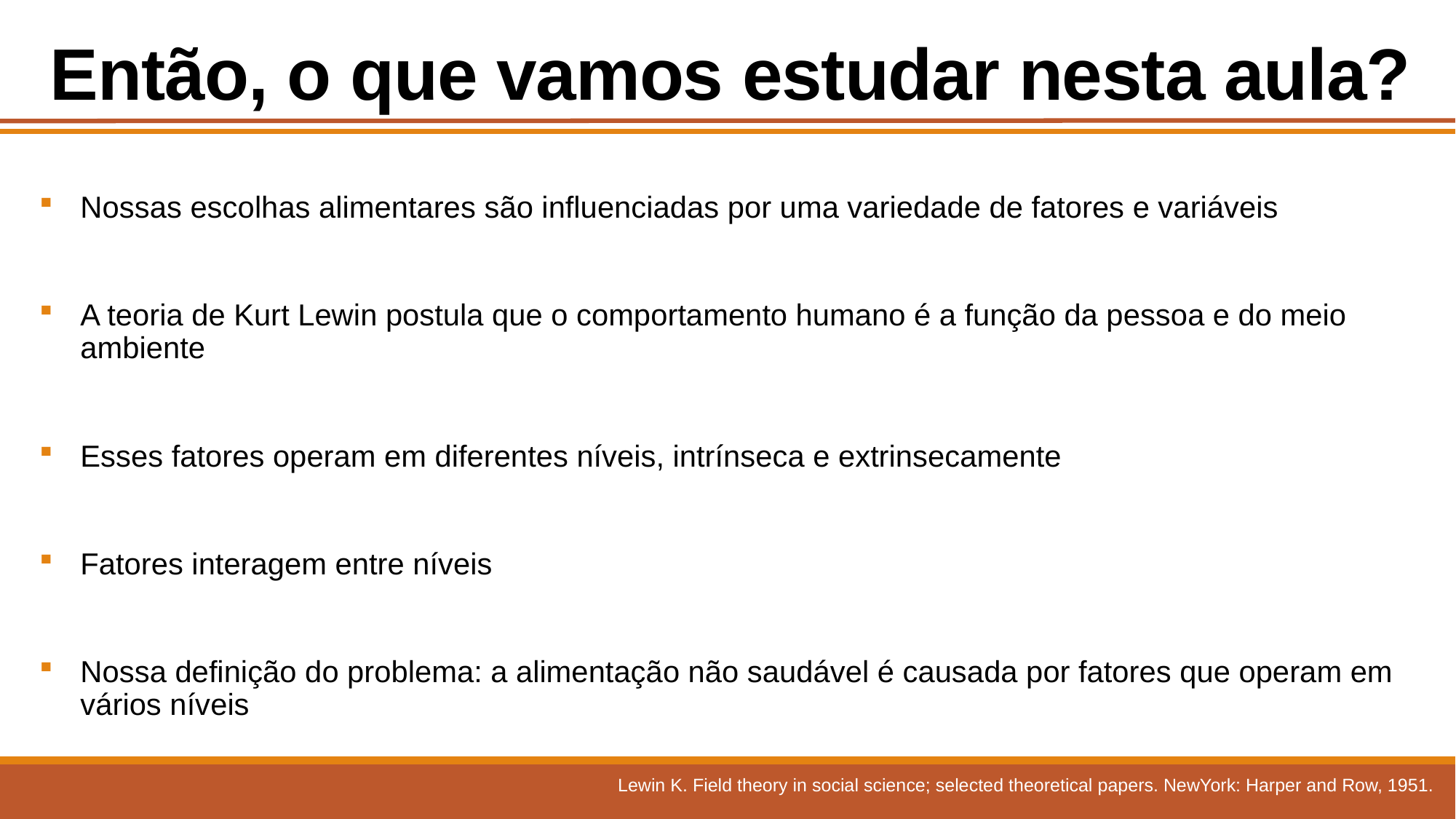

# Então, o que vamos estudar nesta aula?
Nossas escolhas alimentares são influenciadas por uma variedade de fatores e variáveis

A teoria de Kurt Lewin postula que o comportamento humano é a função da pessoa e do meio ambiente

Esses fatores operam em diferentes níveis, intrínseca e extrinsecamente

Fatores interagem entre níveis

Nossa definição do problema: a alimentação não saudável é causada por fatores que operam em vários níveis
Lewin K. Field theory in social science; selected theoretical papers. NewYork: Harper and Row, 1951.